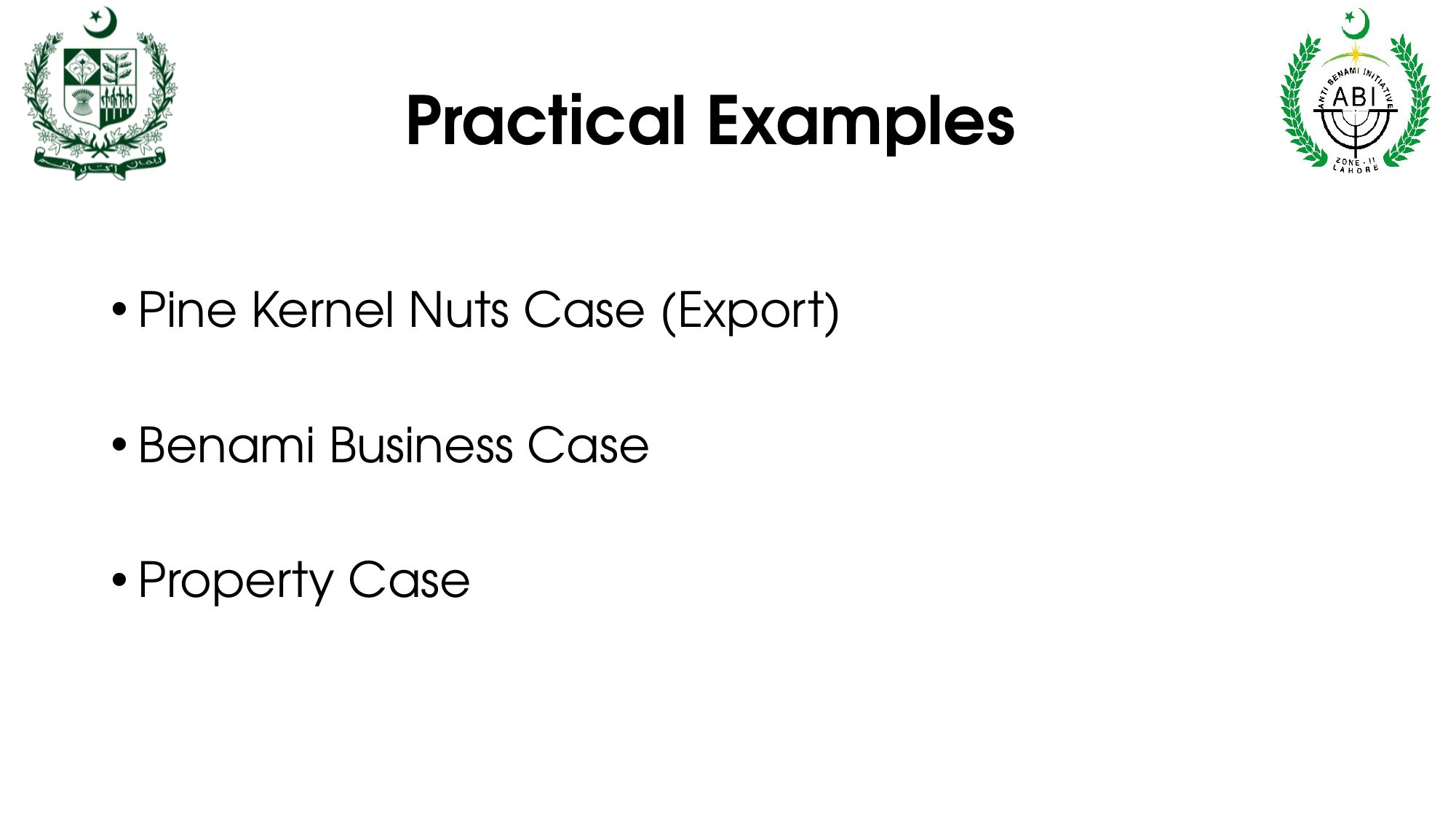

# Practical Examples
Pine Kernel Nuts Case (Export)

Benami Business Case

Property Case